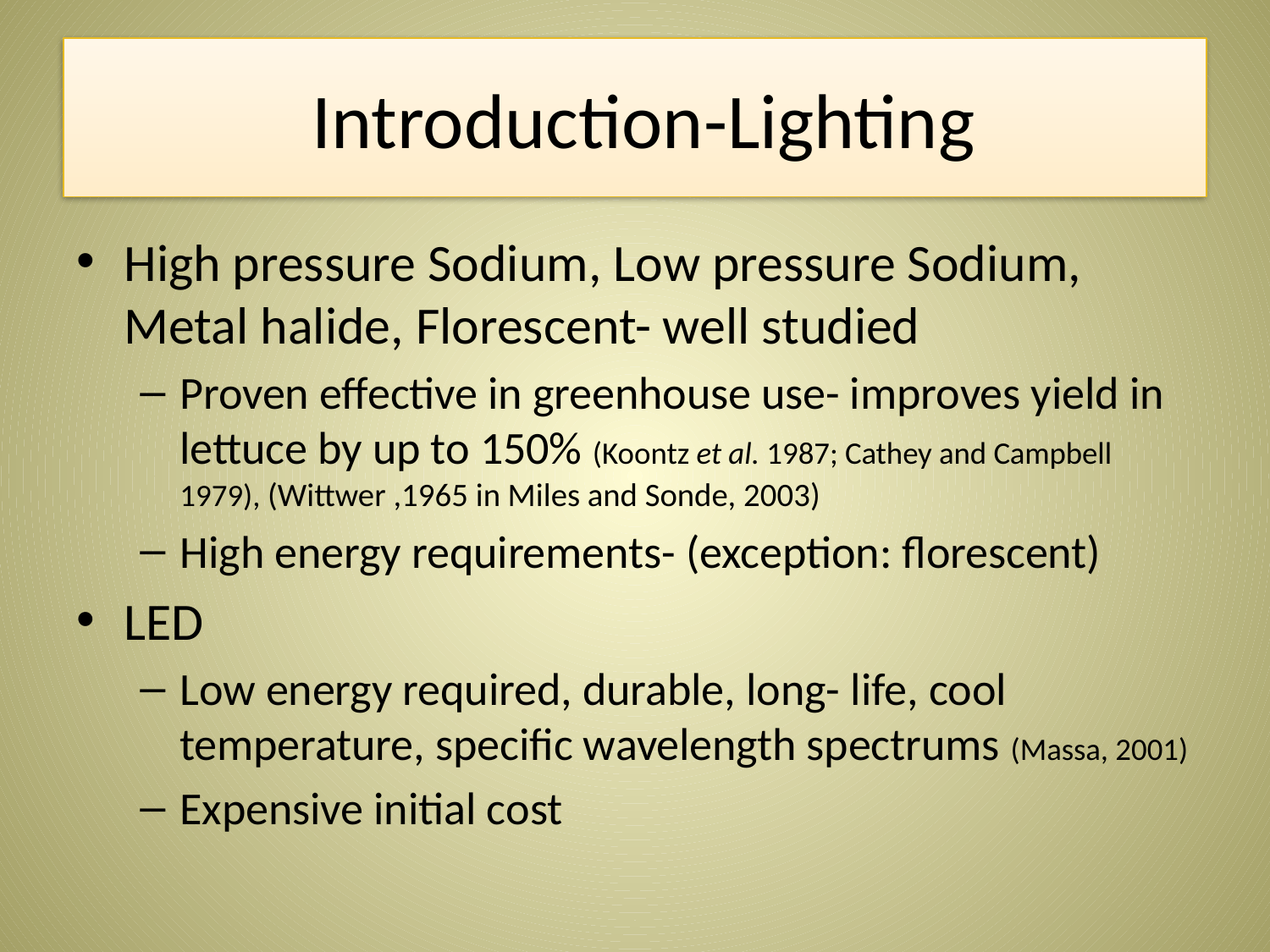

# Introduction-Lighting
High pressure Sodium, Low pressure Sodium, Metal halide, Florescent- well studied
Proven effective in greenhouse use- improves yield in lettuce by up to 150% (Koontz et al. 1987; Cathey and Campbell 1979), (Wittwer ,1965 in Miles and Sonde, 2003)
High energy requirements- (exception: florescent)
LED
Low energy required, durable, long- life, cool temperature, specific wavelength spectrums (Massa, 2001)
Expensive initial cost